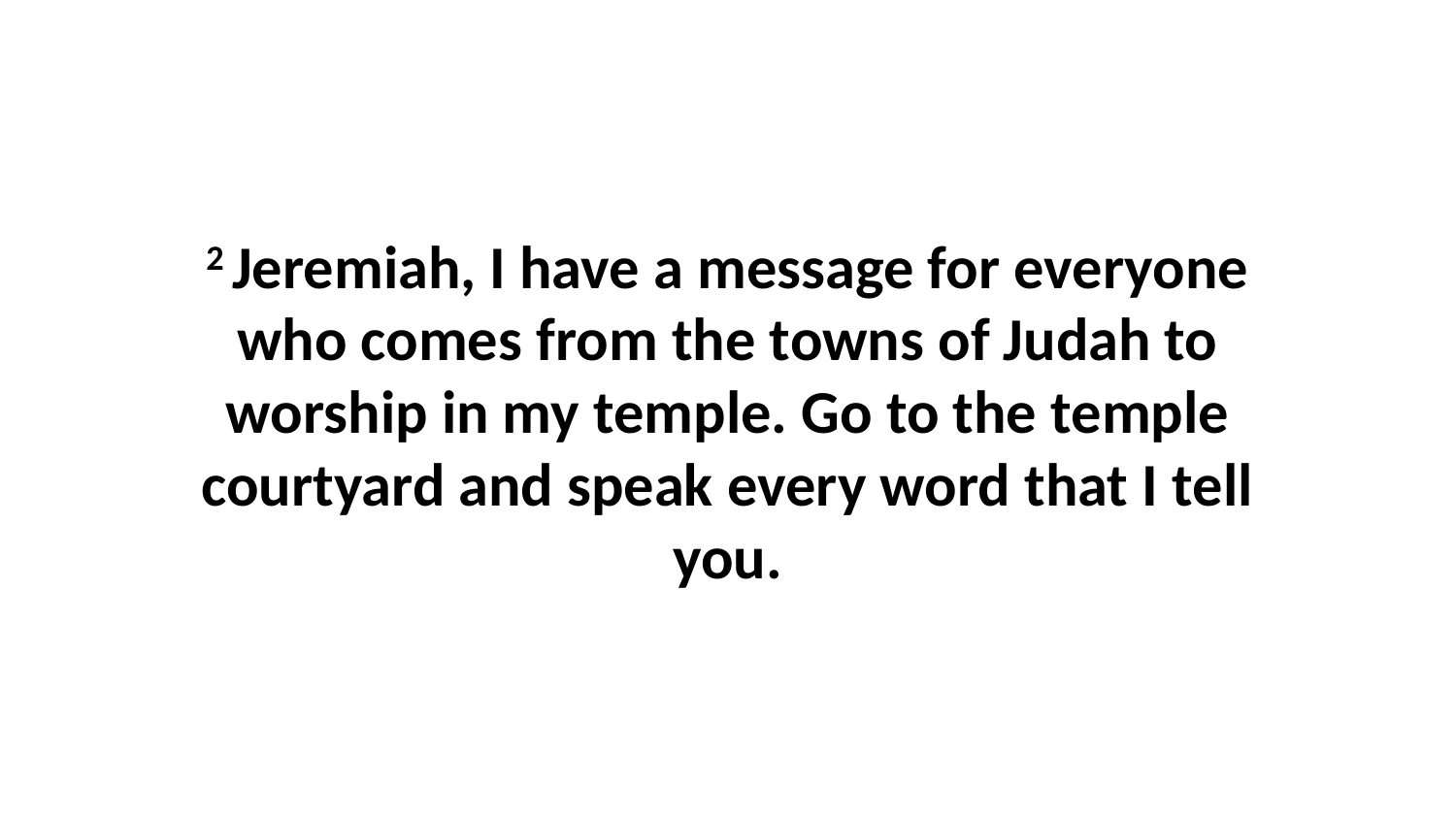

2 Jeremiah, I have a message for everyone who comes from the towns of Judah to worship in my temple. Go to the temple courtyard and speak every word that I tell you.